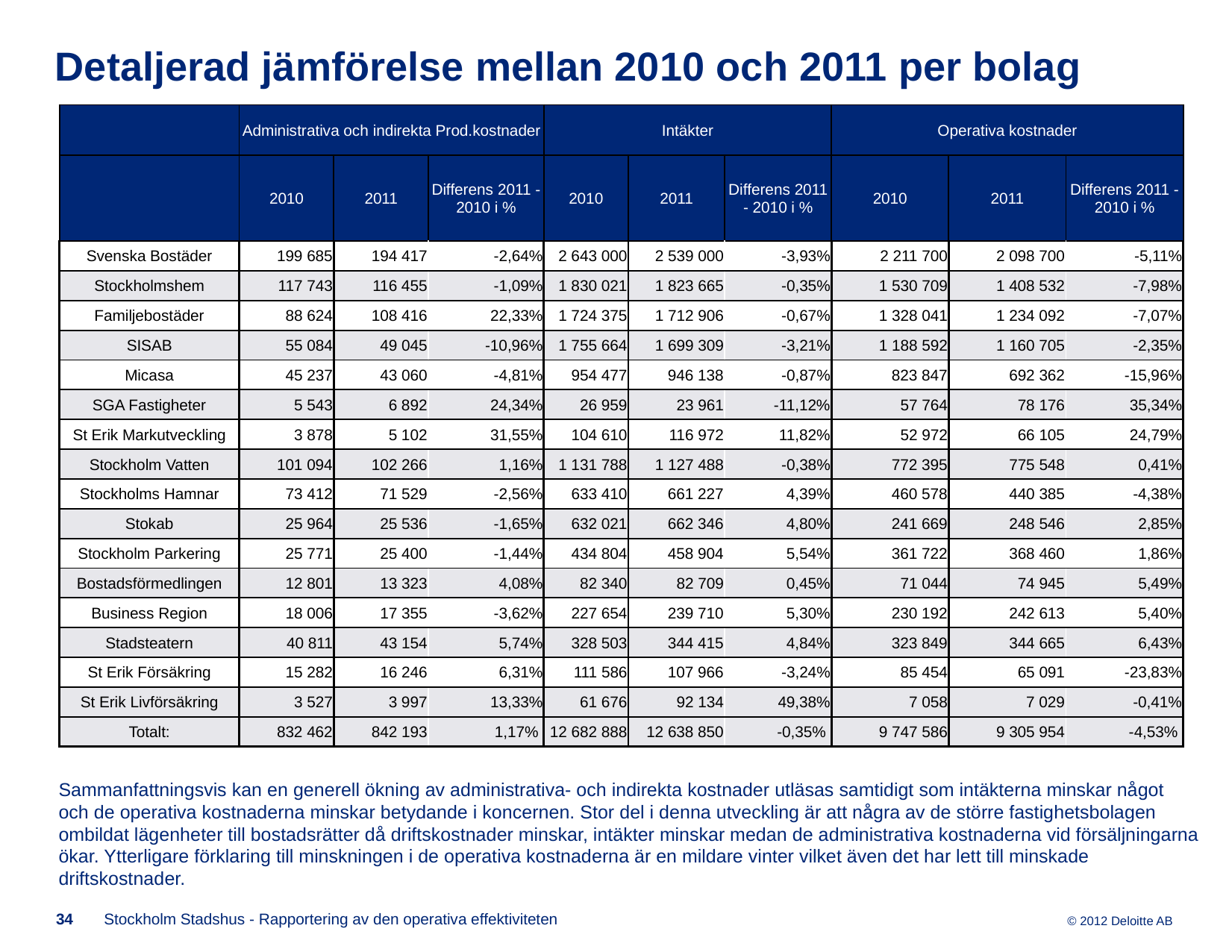

# Detaljerad jämförelse mellan 2010 och 2011 per bolag
|  | Administrativa och indirekta Prod.kostnader |  |  | Intäkter |  |  | Operativa kostnader |  |  |
| --- | --- | --- | --- | --- | --- | --- | --- | --- | --- |
|  | 2010 | 2011 | Differens 2011 - 2010 i % | 2010 | 2011 | Differens 2011 - 2010 i % | 2010 | 2011 | Differens 2011 - 2010 i % |
| Svenska Bostäder | 199 685 | 194 417 | -2,64% | 2 643 000 | 2 539 000 | -3,93% | 2 211 700 | 2 098 700 | -5,11% |
| Stockholmshem | 117 743 | 116 455 | -1,09% | 1 830 021 | 1 823 665 | -0,35% | 1 530 709 | 1 408 532 | -7,98% |
| Familjebostäder | 88 624 | 108 416 | 22,33% | 1 724 375 | 1 712 906 | -0,67% | 1 328 041 | 1 234 092 | -7,07% |
| SISAB | 55 084 | 49 045 | -10,96% | 1 755 664 | 1 699 309 | -3,21% | 1 188 592 | 1 160 705 | -2,35% |
| Micasa | 45 237 | 43 060 | -4,81% | 954 477 | 946 138 | -0,87% | 823 847 | 692 362 | -15,96% |
| SGA Fastigheter | 5 543 | 6 892 | 24,34% | 26 959 | 23 961 | -11,12% | 57 764 | 78 176 | 35,34% |
| St Erik Markutveckling | 3 878 | 5 102 | 31,55% | 104 610 | 116 972 | 11,82% | 52 972 | 66 105 | 24,79% |
| Stockholm Vatten | 101 094 | 102 266 | 1,16% | 1 131 788 | 1 127 488 | -0,38% | 772 395 | 775 548 | 0,41% |
| Stockholms Hamnar | 73 412 | 71 529 | -2,56% | 633 410 | 661 227 | 4,39% | 460 578 | 440 385 | -4,38% |
| Stokab | 25 964 | 25 536 | -1,65% | 632 021 | 662 346 | 4,80% | 241 669 | 248 546 | 2,85% |
| Stockholm Parkering | 25 771 | 25 400 | -1,44% | 434 804 | 458 904 | 5,54% | 361 722 | 368 460 | 1,86% |
| Bostadsförmedlingen | 12 801 | 13 323 | 4,08% | 82 340 | 82 709 | 0,45% | 71 044 | 74 945 | 5,49% |
| Business Region | 18 006 | 17 355 | -3,62% | 227 654 | 239 710 | 5,30% | 230 192 | 242 613 | 5,40% |
| Stadsteatern | 40 811 | 43 154 | 5,74% | 328 503 | 344 415 | 4,84% | 323 849 | 344 665 | 6,43% |
| St Erik Försäkring | 15 282 | 16 246 | 6,31% | 111 586 | 107 966 | -3,24% | 85 454 | 65 091 | -23,83% |
| St Erik Livförsäkring | 3 527 | 3 997 | 13,33% | 61 676 | 92 134 | 49,38% | 7 058 | 7 029 | -0,41% |
| Totalt: | 832 462 | 842 193 | 1,17% | 12 682 888 | 12 638 850 | -0,35% | 9 747 586 | 9 305 954 | -4,53% |
Sammanfattningsvis kan en generell ökning av administrativa- och indirekta kostnader utläsas samtidigt som intäkterna minskar något och de operativa kostnaderna minskar betydande i koncernen. Stor del i denna utveckling är att några av de större fastighetsbolagen ombildat lägenheter till bostadsrätter då driftskostnader minskar, intäkter minskar medan de administrativa kostnaderna vid försäljningarna ökar. Ytterligare förklaring till minskningen i de operativa kostnaderna är en mildare vinter vilket även det har lett till minskade driftskostnader.
34
Stockholm Stadshus - Rapportering av den operativa effektiviteten